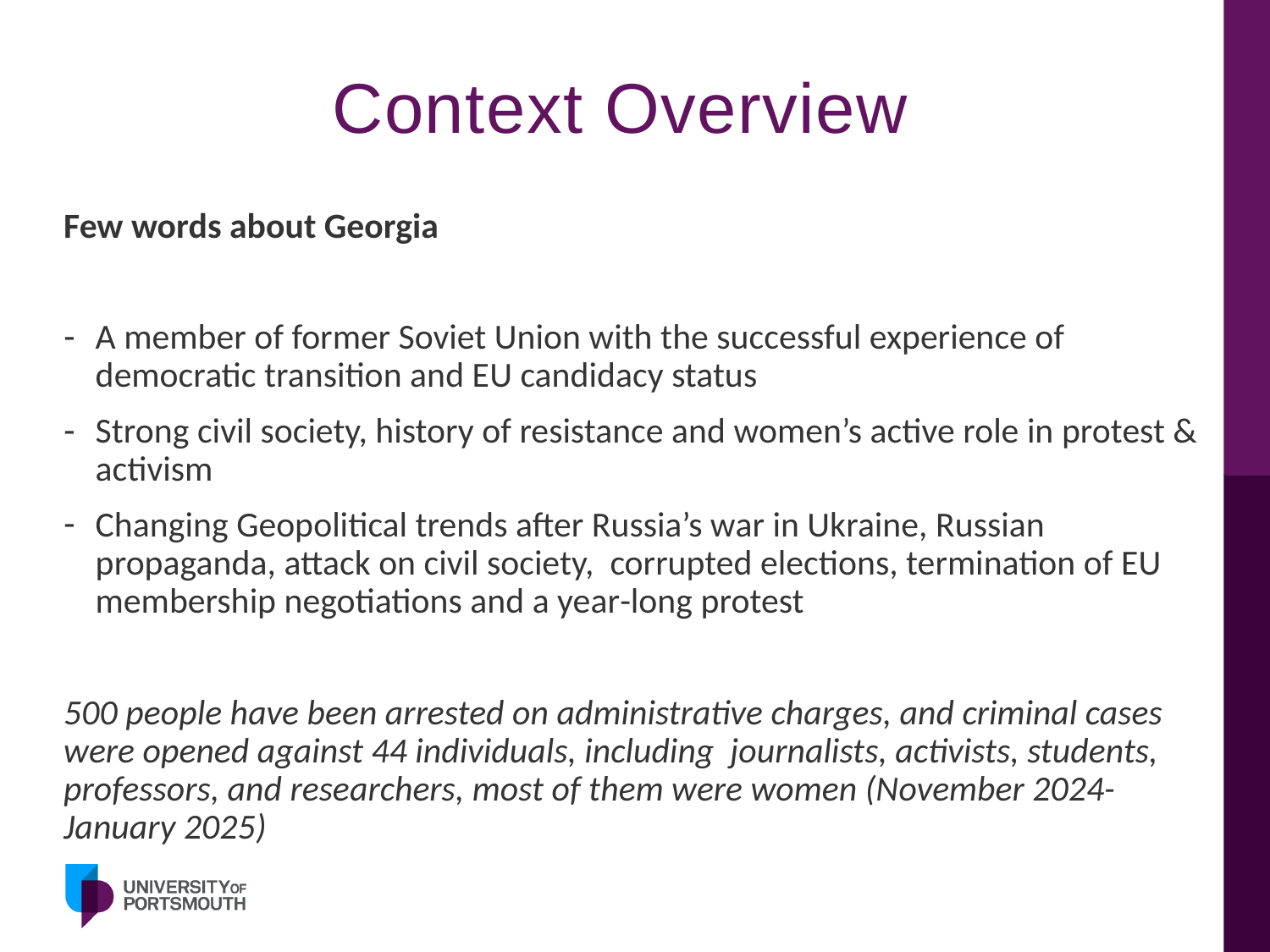

# Context Overview
Few words about Georgia

A member of former Soviet Union with the successful experience of democratic transition and EU candidacy status
Strong civil society, history of resistance and women’s active role in protest & activism
Changing Geopolitical trends after Russia’s war in Ukraine, Russian propaganda, attack on civil society,  corrupted elections, termination of EU membership negotiations and a year-long protest

500 people have been arrested on administrative charges, and criminal cases were opened against 44 individuals, including  journalists, activists, students, professors, and researchers, most of them were women (November 2024-January 2025)